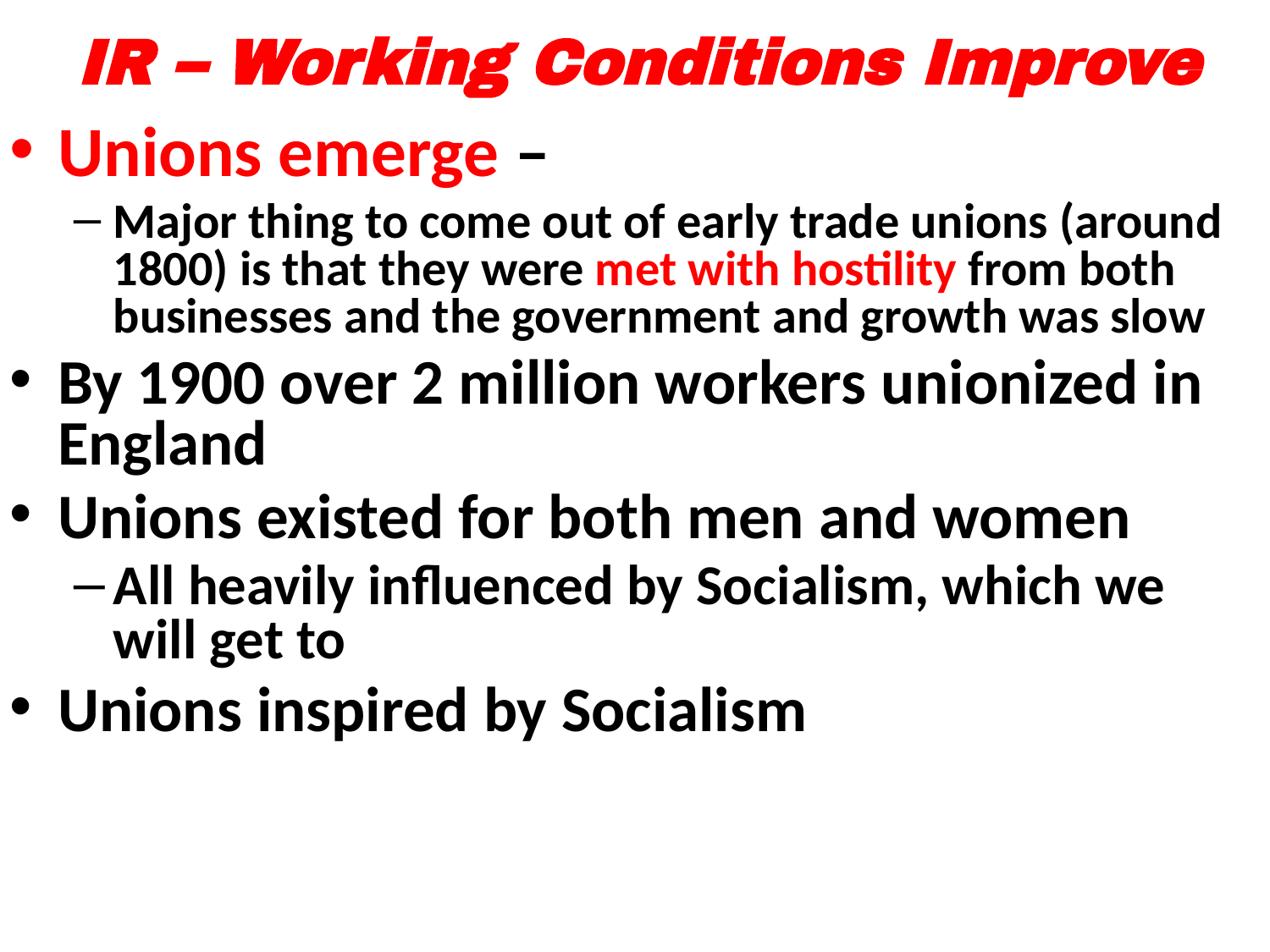

IR – Working Conditions Improve
Unions emerge –
Major thing to come out of early trade unions (around 1800) is that they were met with hostility from both businesses and the government and growth was slow
By 1900 over 2 million workers unionized in England
Unions existed for both men and women
All heavily influenced by Socialism, which we will get to
Unions inspired by Socialism